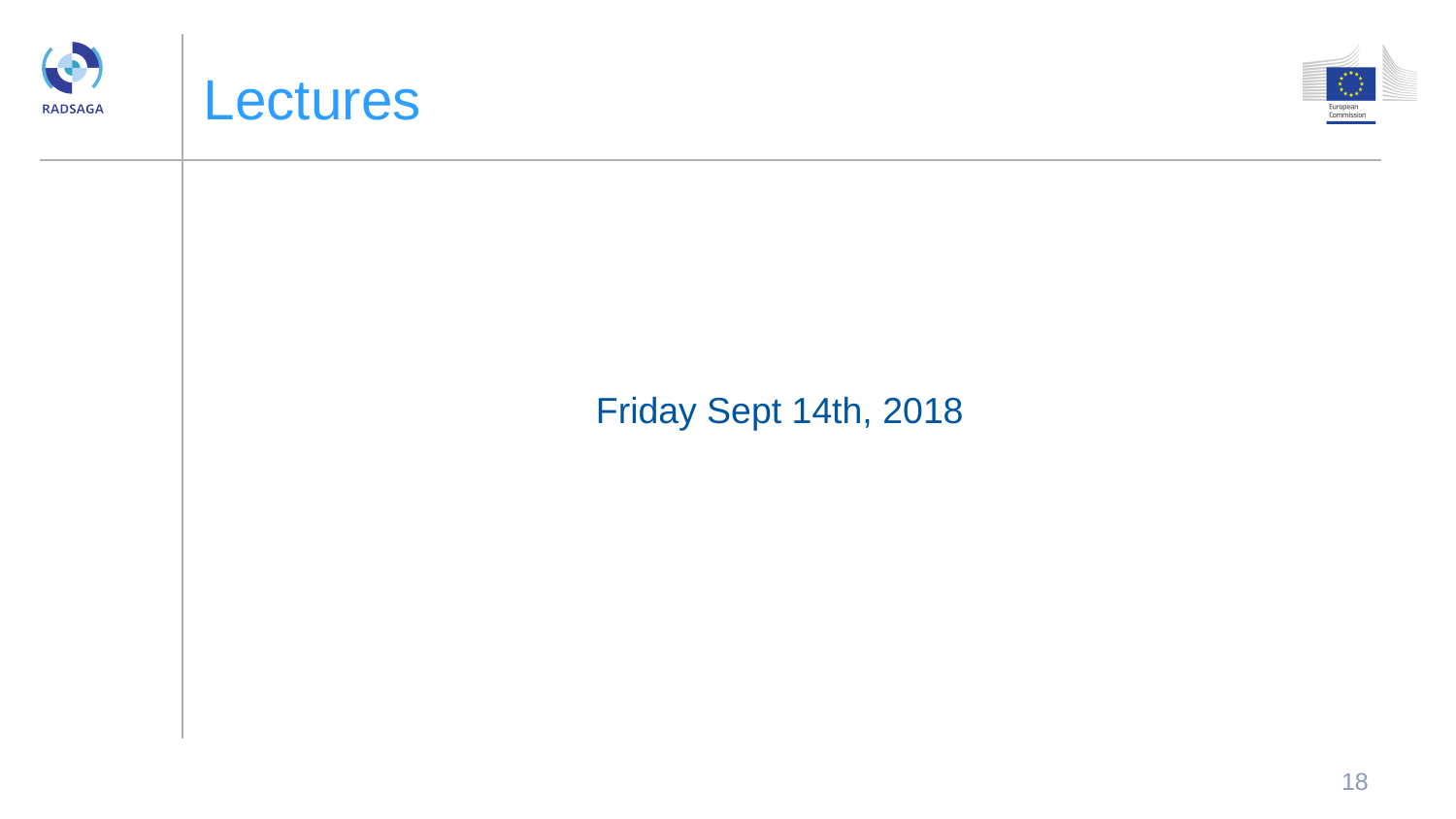

# Lectures
Friday Sept 14th, 2018
18